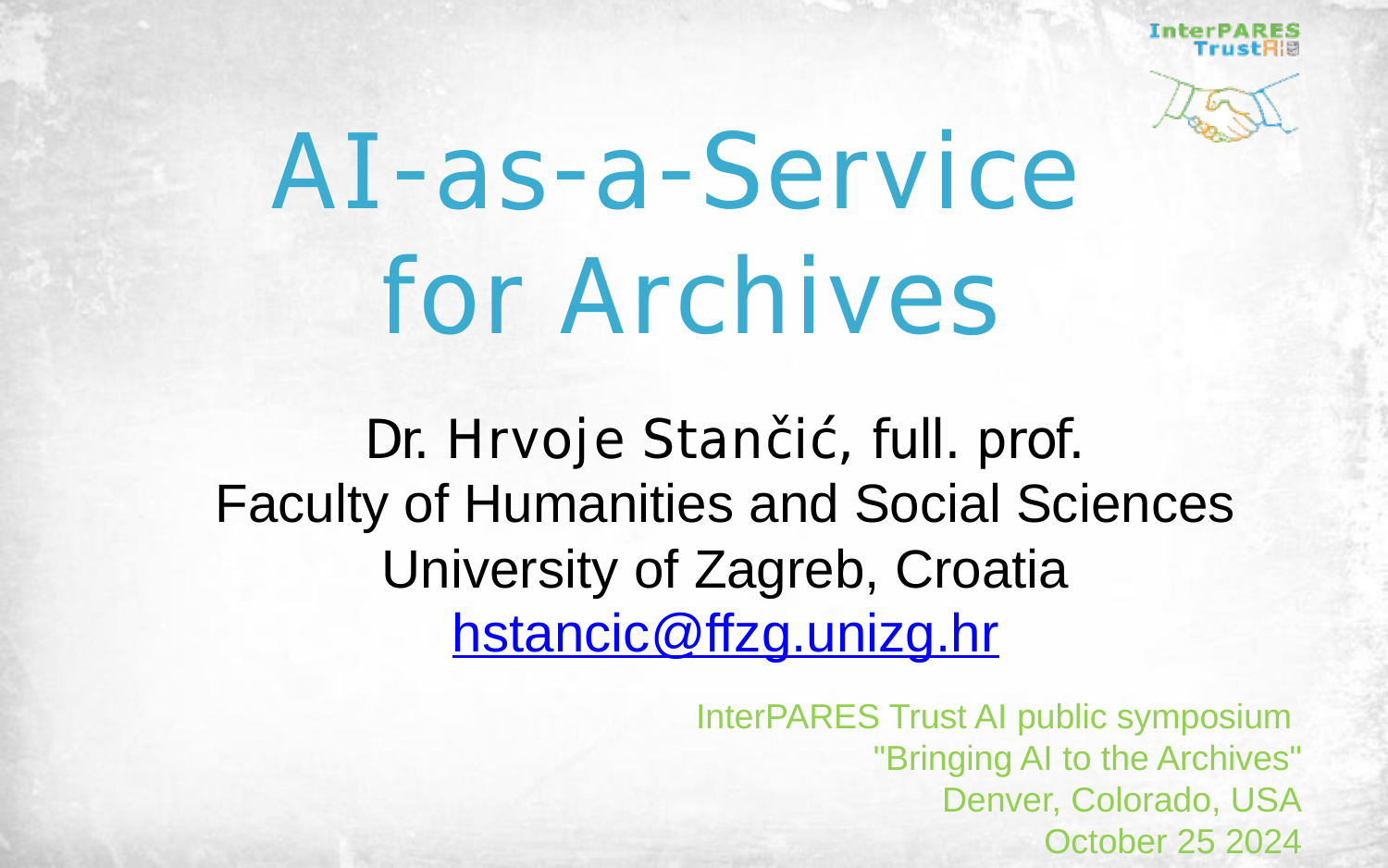

# AI-as-a-Service for Archives
Dr. Hrvoje Stančić, full. prof.
Faculty of Humanities and Social Sciences
University of Zagreb, Croatia
hstancic@ffzg.unizg.hr
InterPARES Trust AI public symposium
"Bringing AI to the Archives"
Denver, Colorado, USA
October 25 2024